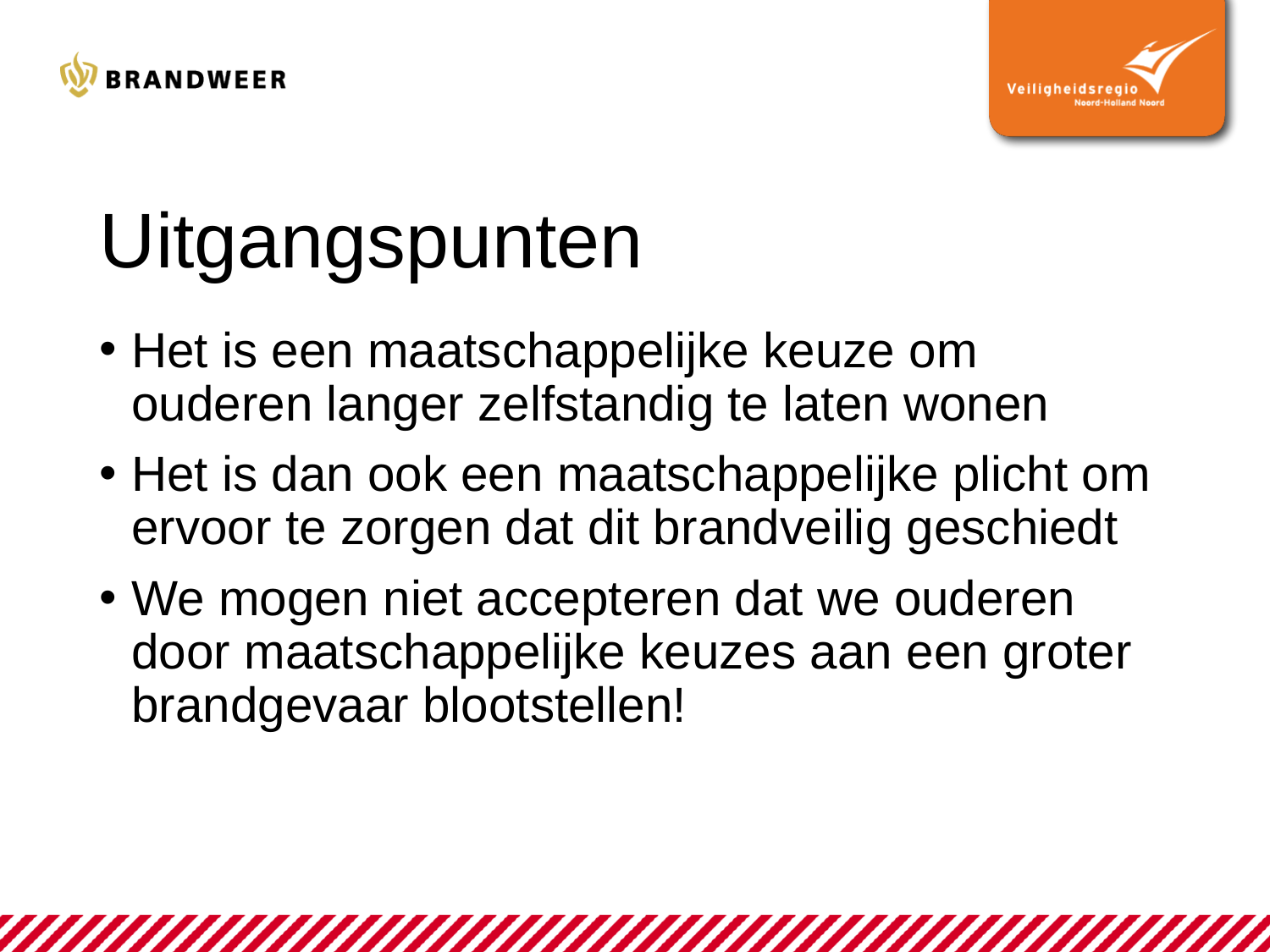

# Uitgangspunten
Het is een maatschappelijke keuze om ouderen langer zelfstandig te laten wonen
Het is dan ook een maatschappelijke plicht om ervoor te zorgen dat dit brandveilig geschiedt
We mogen niet accepteren dat we ouderen door maatschappelijke keuzes aan een groter brandgevaar blootstellen!